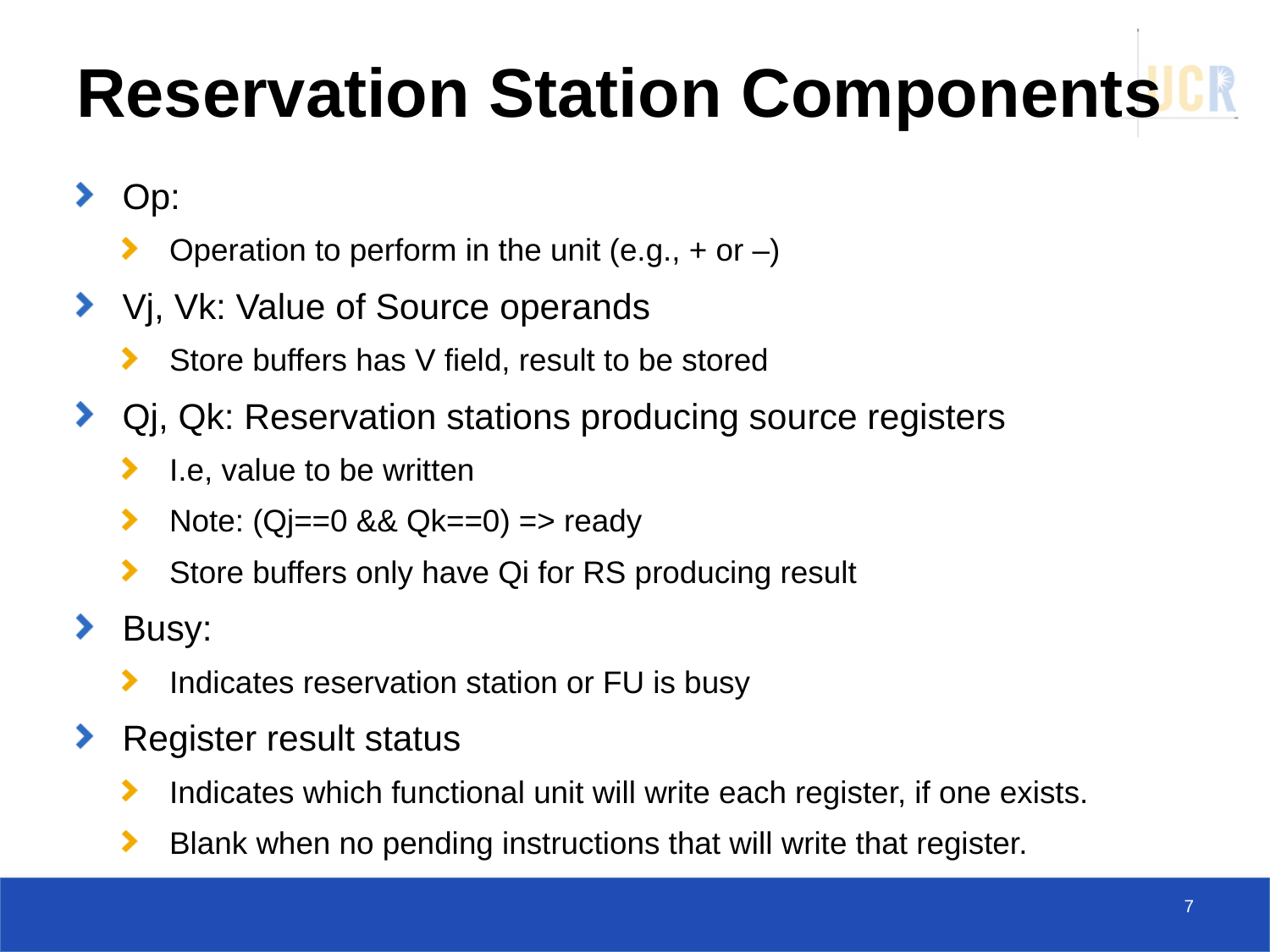

# Reservation Station Components
Op:
Operation to perform in the unit (e.g., + or –)
Vj, Vk: Value of Source operands
Store buffers has V field, result to be stored
Qj, Qk: Reservation stations producing source registers
I.e, value to be written
Note: (Qj==0 && Qk==0) => ready
Store buffers only have Qi for RS producing result
Busy:
Indicates reservation station or FU is busy
Register result status
Indicates which functional unit will write each register, if one exists.
Blank when no pending instructions that will write that register.

7